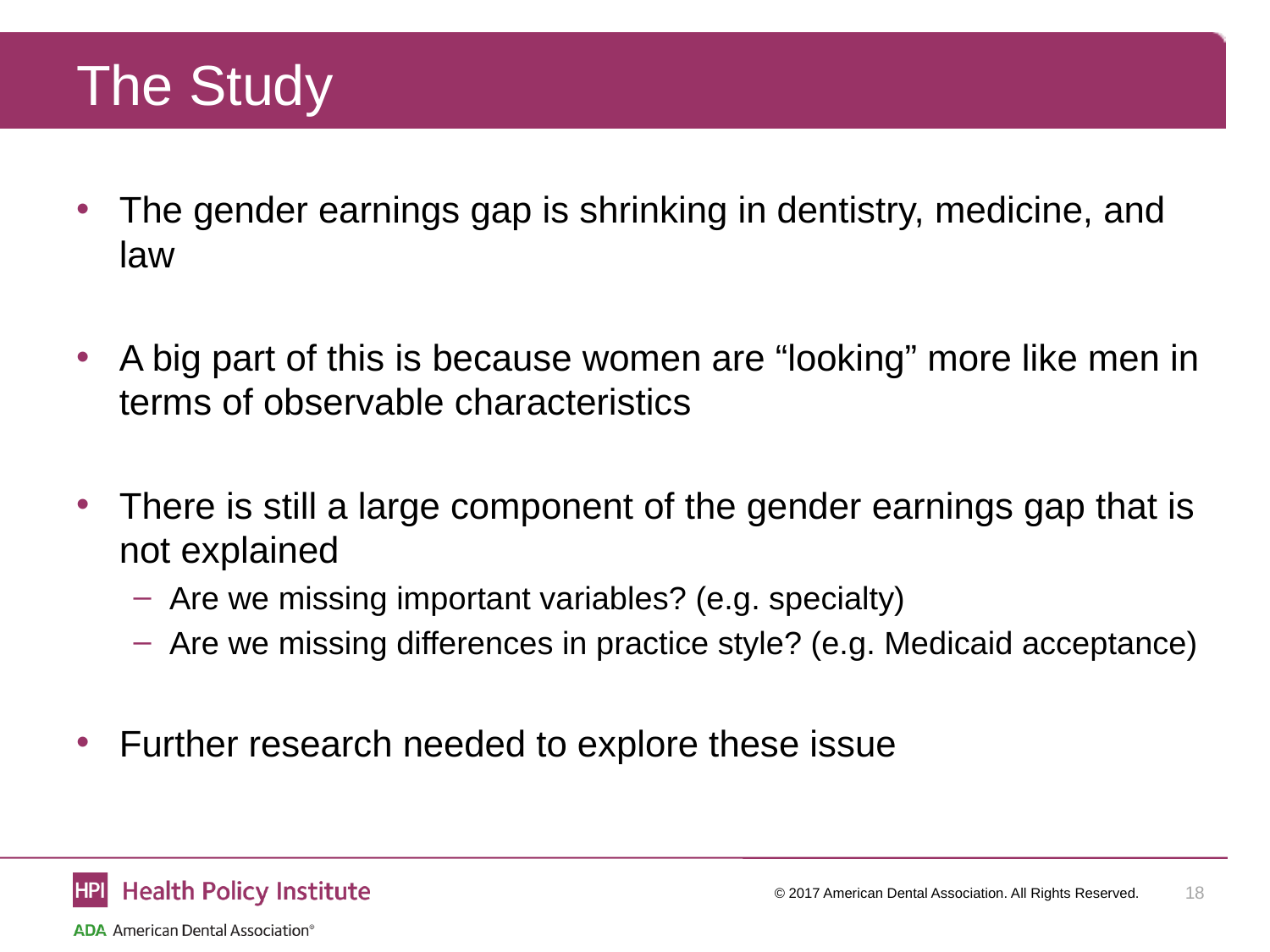

# The Study
The gender earnings gap is shrinking in dentistry, medicine, and law

A big part of this is because women are “looking” more like men in terms of observable characteristics

There is still a large component of the gender earnings gap that is not explained
Are we missing important variables? (e.g. specialty)
Are we missing differences in practice style? (e.g. Medicaid acceptance)

Further research needed to explore these issue